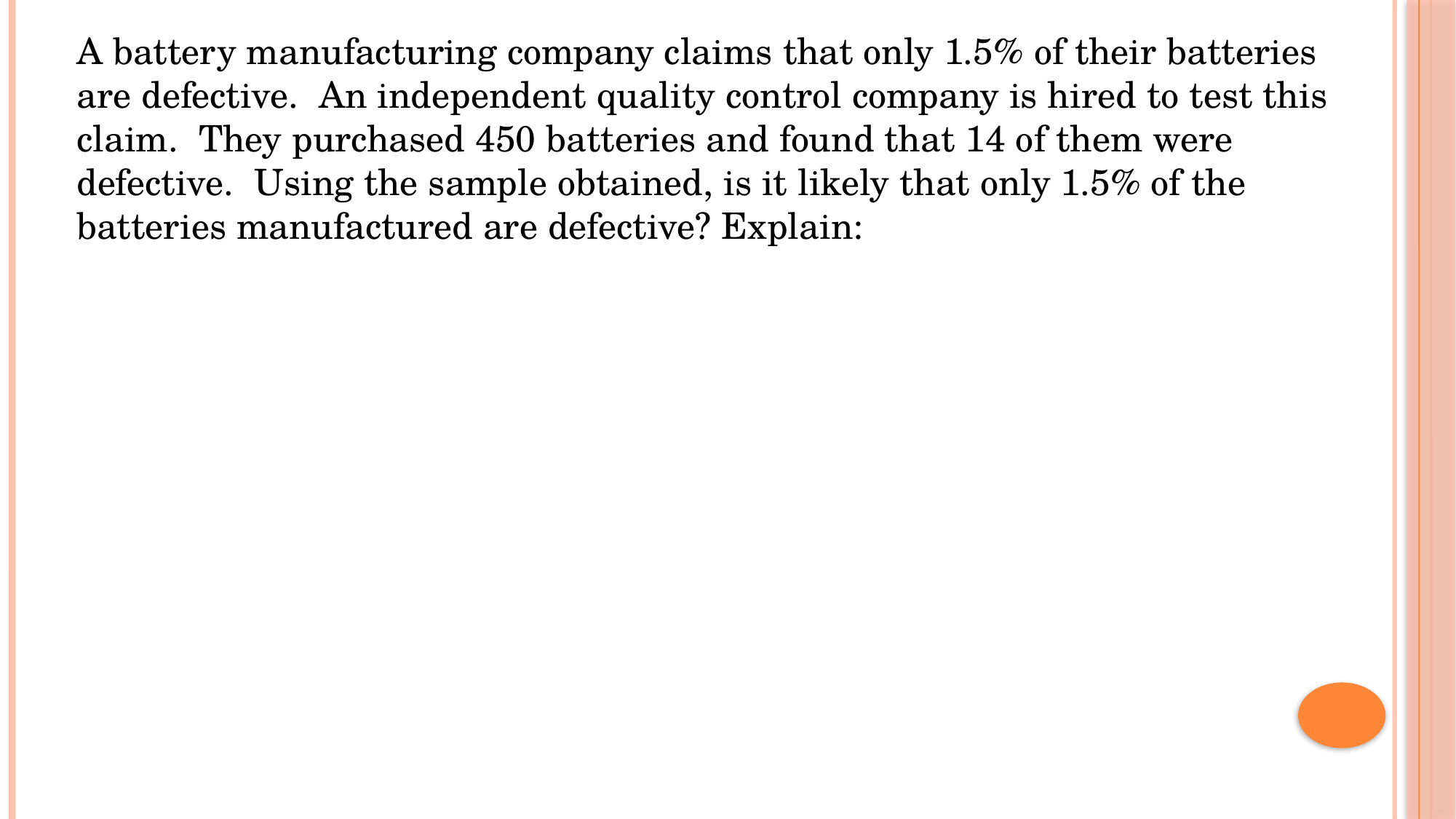

A battery manufacturing company claims that only 1.5% of their batteries are defective.  An independent quality control company is hired to test this claim.  They purchased 450 batteries and found that 14 of them were defective.  Using the sample obtained, is it likely that only 1.5% of the batteries manufactured are defective? Explain: